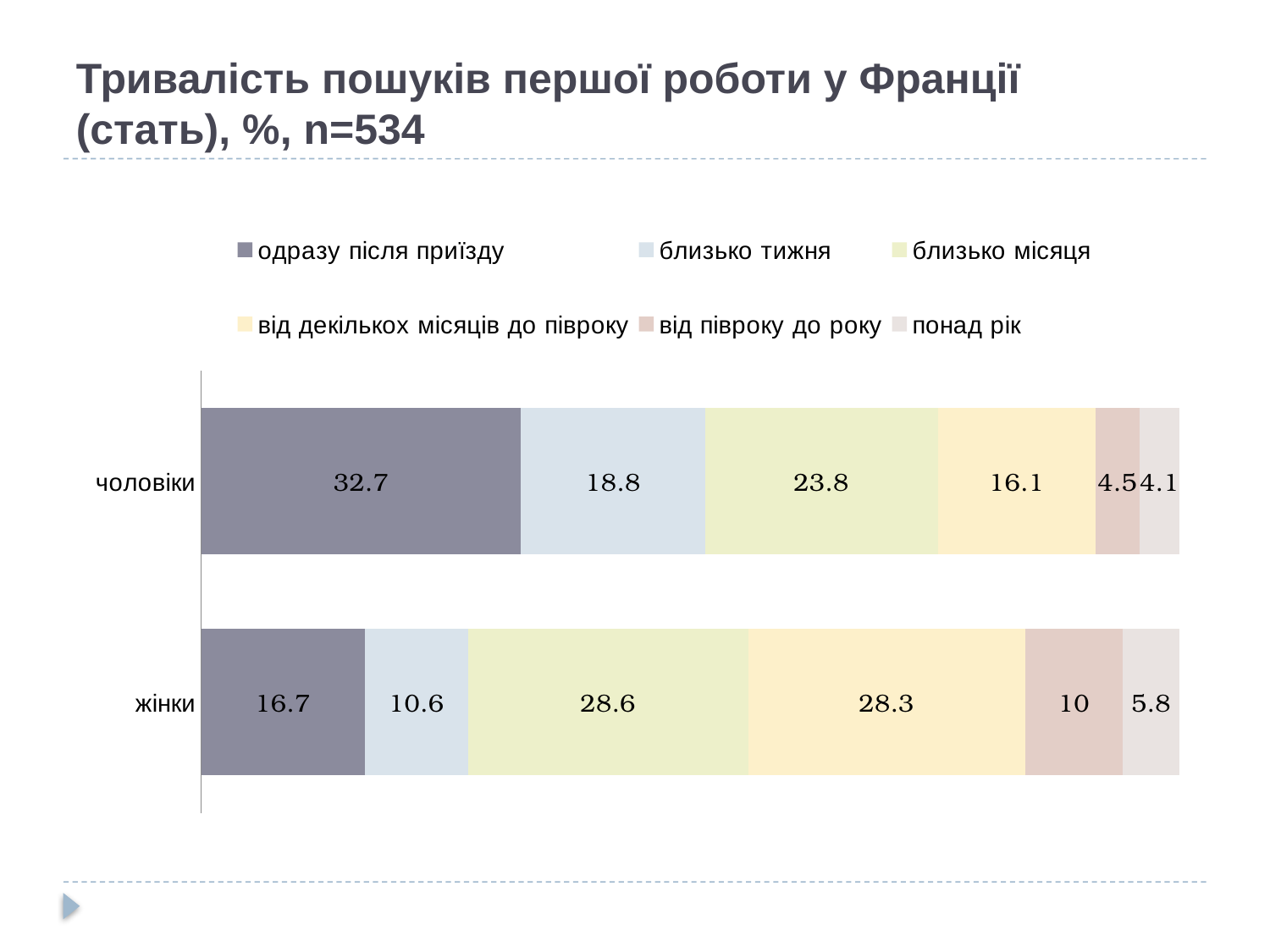

# Тривалість пошуків першої роботи у Франції (стать), %, n=534

### Chart

| Category | одразу після приїзду | близько тижня | близько місяця | від декількох місяців до півроку | від півроку до року | понад рік |
|---|---|---|---|---|---|---|
| чоловіки | 32.7 | 18.8 | 23.8 | 16.1 | 4.5 | 4.1 |
| жінки | 16.7 | 10.6 | 28.6 | 28.3 | 10.0 | 5.8 |